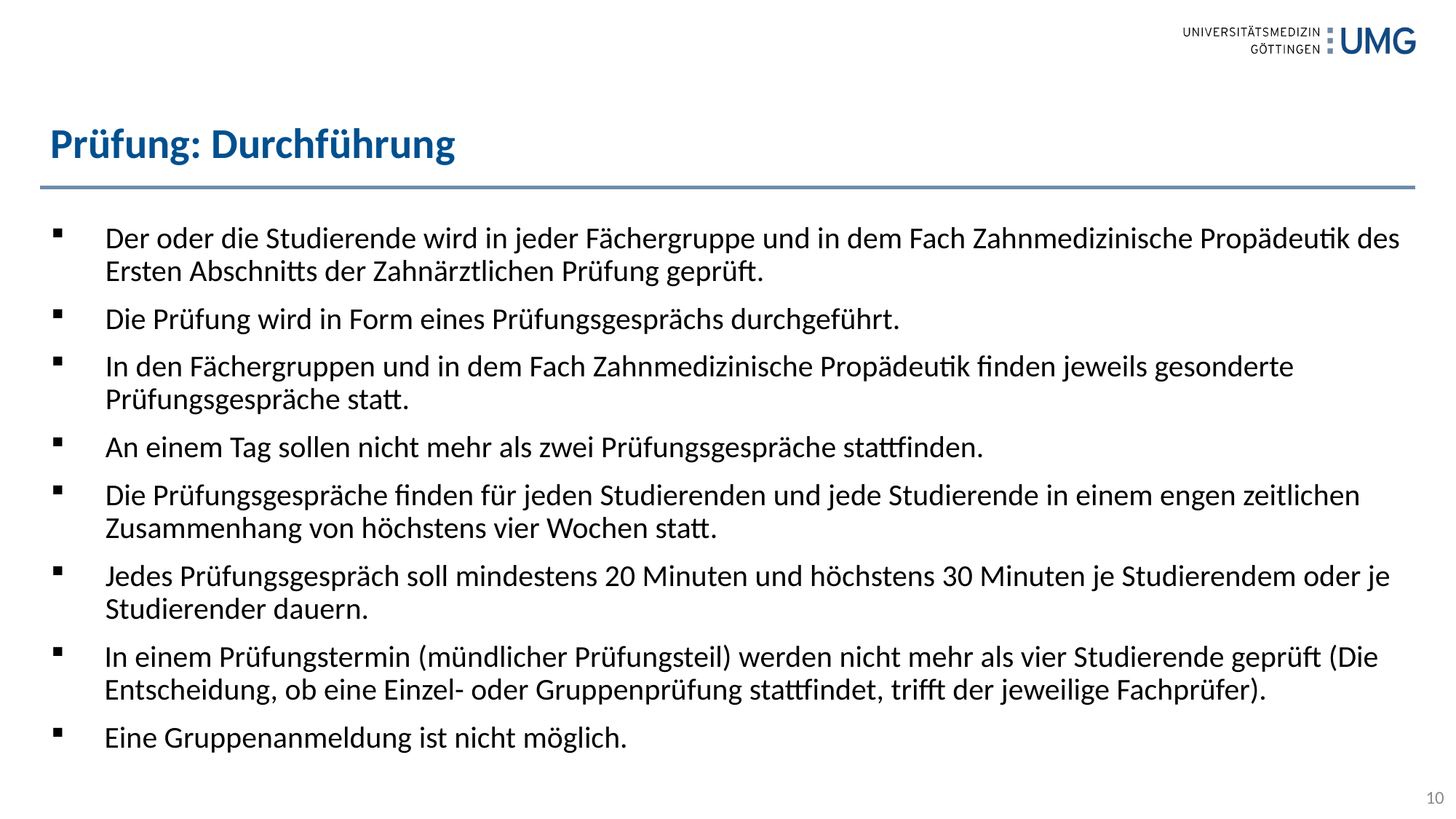

# Prüfung: Durchführung
Der oder die Studierende wird in jeder Fächergruppe und in dem Fach Zahnmedizinische Propädeutik des Ersten Abschnitts der Zahnärztlichen Prüfung geprüft.
Die Prüfung wird in Form eines Prüfungsgesprächs durchgeführt.
In den Fächergruppen und in dem Fach Zahnmedizinische Propädeutik finden jeweils gesonderte Prüfungsgespräche statt.
An einem Tag sollen nicht mehr als zwei Prüfungsgespräche stattfinden.
Die Prüfungsgespräche finden für jeden Studierenden und jede Studierende in einem engen zeitlichen Zusammenhang von höchstens vier Wochen statt.
Jedes Prüfungsgespräch soll mindestens 20 Minuten und höchstens 30 Minuten je Studierendem oder je Studierender dauern.
In einem Prüfungstermin (mündlicher Prüfungsteil) werden nicht mehr als vier Studierende geprüft (Die Entscheidung, ob eine Einzel- oder Gruppenprüfung stattfindet, trifft der jeweilige Fachprüfer).
Eine Gruppenanmeldung ist nicht möglich.
10